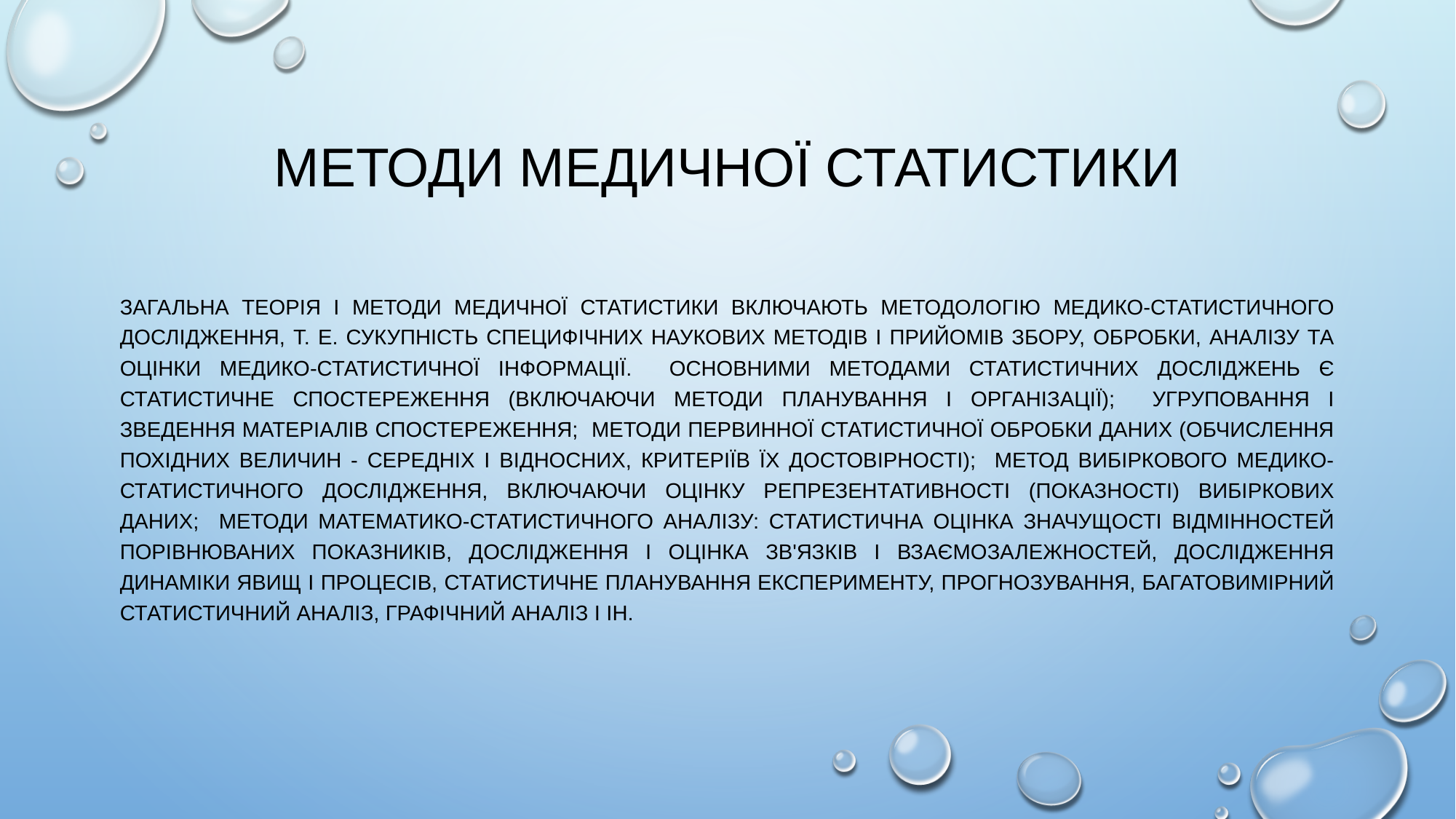

# Методи медичної статистики
Загальна теорія і методи медичної статистики включають методологію медико-статистичного дослідження, т. Е. Сукупність специфічних наукових методів і прийомів збору, обробки, аналізу та оцінки медико-статистичної інформації.  Основними методами статистичних досліджень є статистичне спостереження (включаючи методи планування і організації);  угруповання і зведення матеріалів спостереження;  методи первинної статистичної обробки даних (обчислення похідних величин - середніх і відносних, критеріїв їх достовірності);  метод вибіркового медико-статистичного дослідження, включаючи оцінку репрезентативності (показності) вибіркових даних;  методи математико-статистичного аналізу: статистична оцінка значущості відмінностей порівнюваних показників, дослідження і оцінка зв'язків і взаємозалежностей, дослідження динаміки явищ і процесів, статистичне планування експерименту, прогнозування, багатовимірний статистичний аналіз, графічний аналіз і ін.